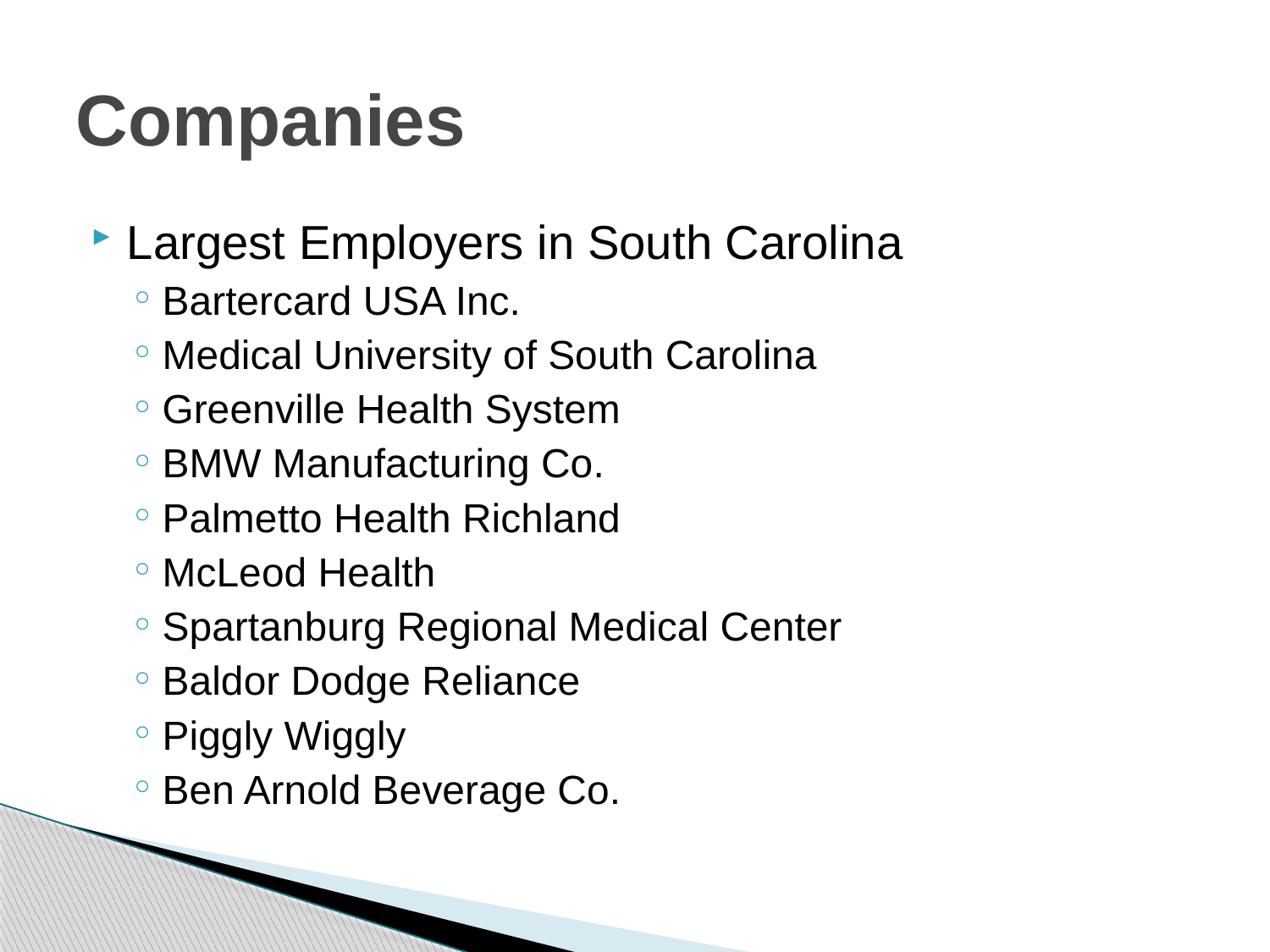

# Companies
Largest Employers in South Carolina
Bartercard USA Inc.
Medical University of South Carolina
Greenville Health System
BMW Manufacturing Co.
Palmetto Health Richland
McLeod Health
Spartanburg Regional Medical Center
Baldor Dodge Reliance
Piggly Wiggly
Ben Arnold Beverage Co.